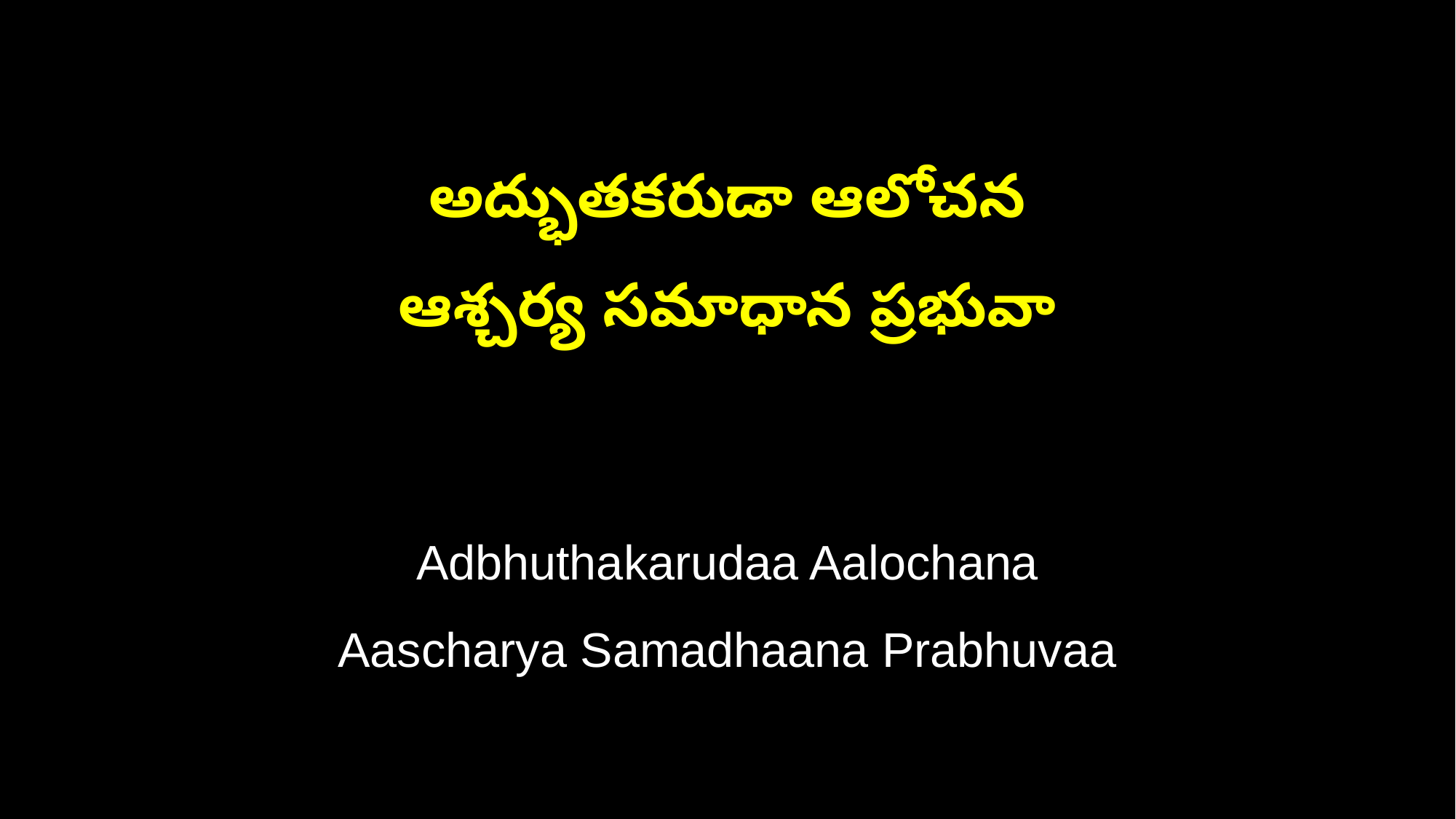

అద్భుతకరుడా ఆలోచన
ఆశ్చర్య సమాధాన ప్రభువా
Adbhuthakarudaa Aalochana
Aascharya Samadhaana Prabhuvaa